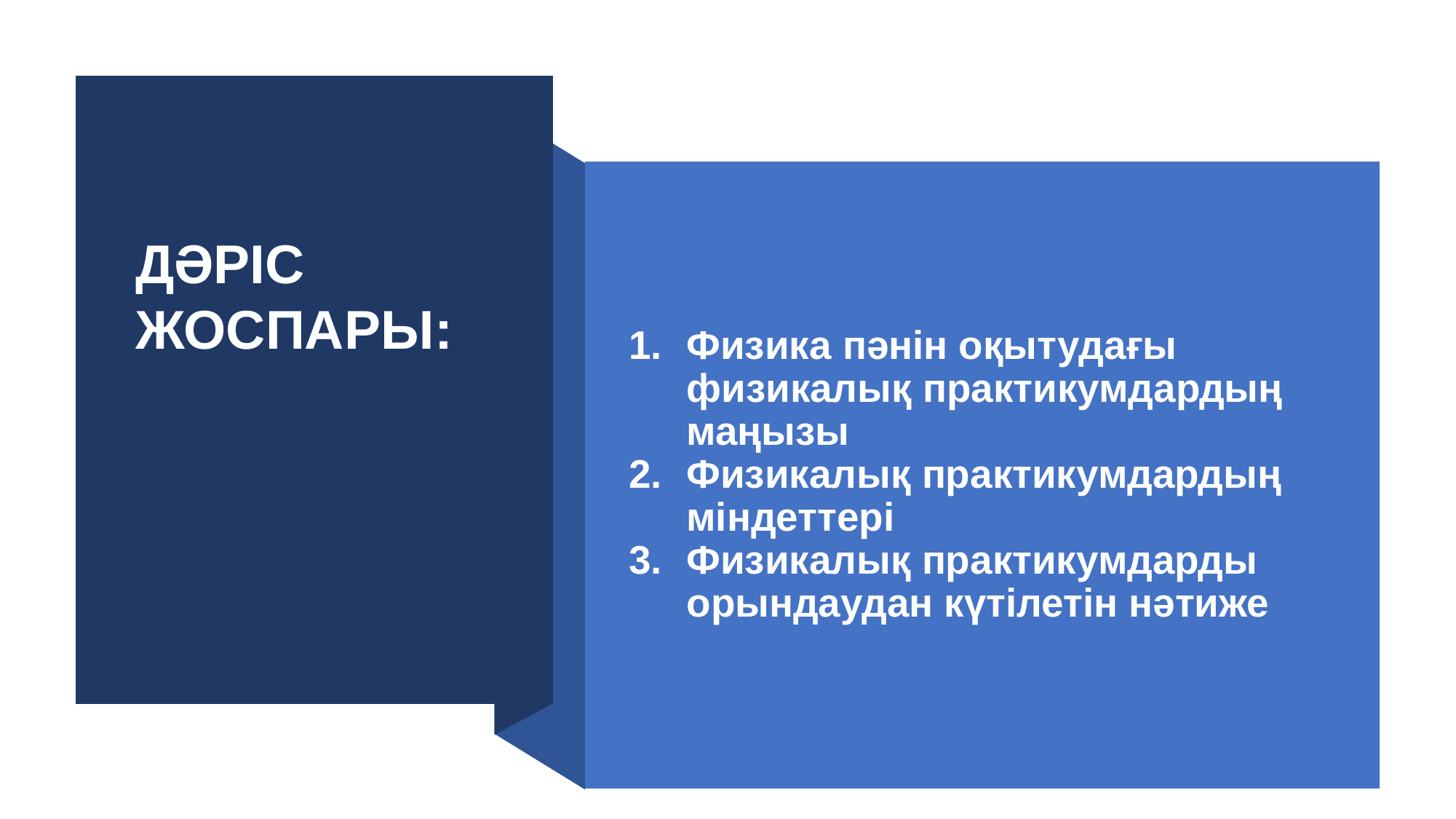

ДӘРІС ЖОСПАРЫ:
Физика пәнін оқытудағы физикалық практикумдардың маңызы
Физикалық практикумдардың міндеттері
Физикалық практикумдарды орындаудан күтілетін нәтиже